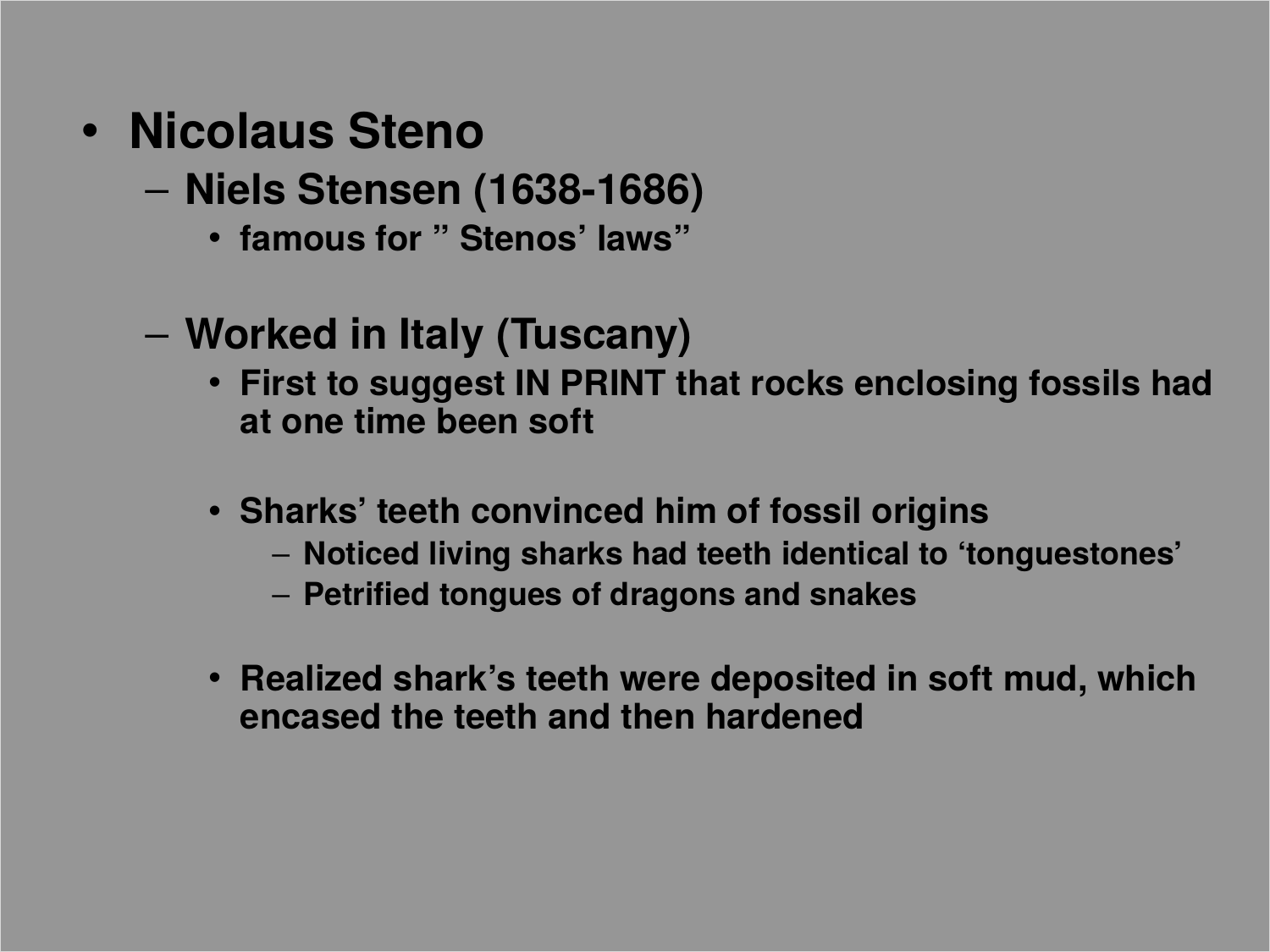

Nicolaus Steno
Niels Stensen (1638-1686)
famous for ” Stenos’ laws”

Worked in Italy (Tuscany)
First to suggest IN PRINT that rocks enclosing fossils had at one time been soft

Sharks’ teeth convinced him of fossil origins
Noticed living sharks had teeth identical to ‘tonguestones’
Petrified tongues of dragons and snakes

Realized shark’s teeth were deposited in soft mud, which encased the teeth and then hardened